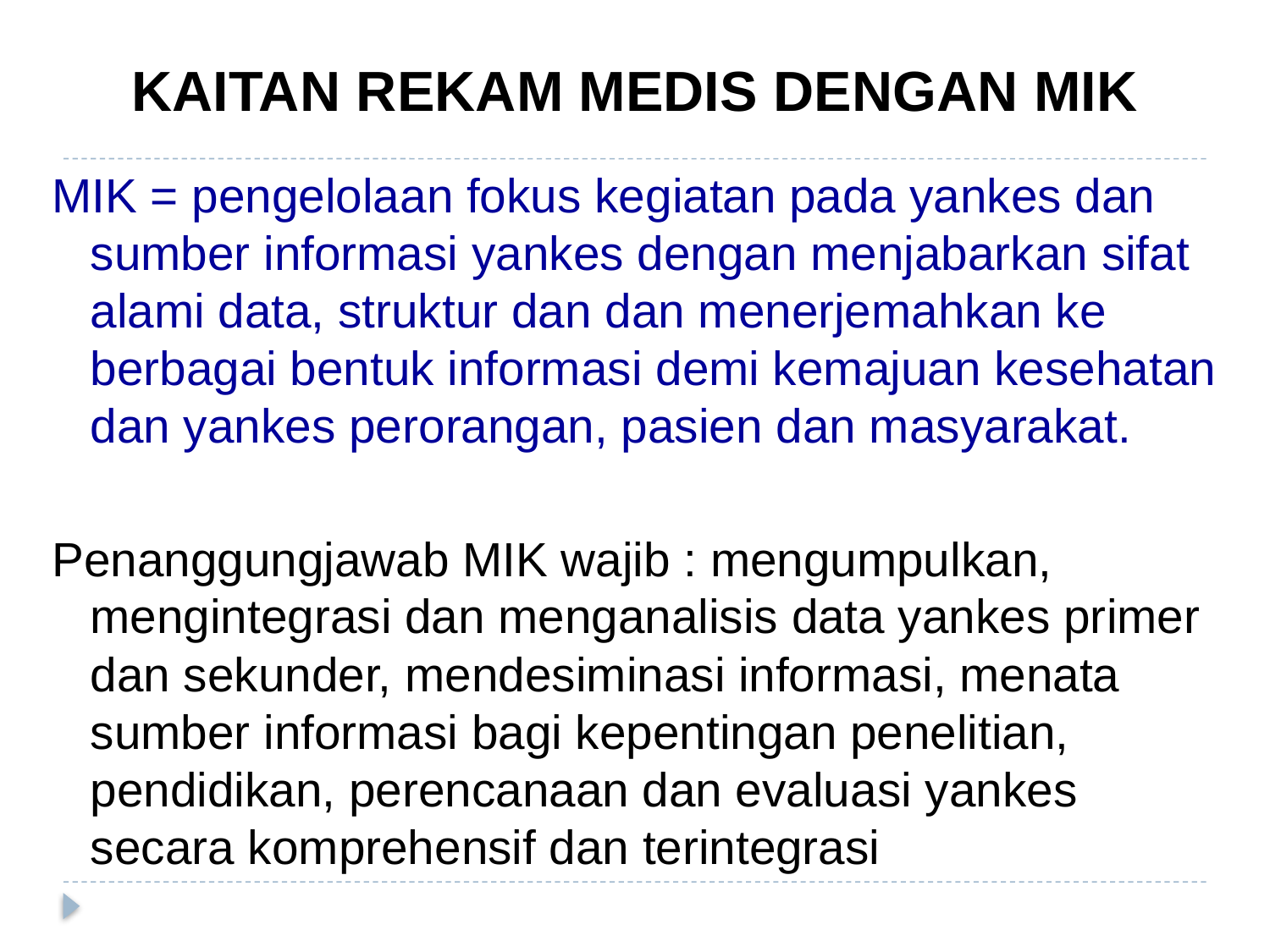

# KAITAN REKAM MEDIS DENGAN MIK
MIK = pengelolaan fokus kegiatan pada yankes dan sumber informasi yankes dengan menjabarkan sifat alami data, struktur dan dan menerjemahkan ke berbagai bentuk informasi demi kemajuan kesehatan dan yankes perorangan, pasien dan masyarakat.

Penanggungjawab MIK wajib : mengumpulkan, mengintegrasi dan menganalisis data yankes primer dan sekunder, mendesiminasi informasi, menata sumber informasi bagi kepentingan penelitian, pendidikan, perencanaan dan evaluasi yankes secara komprehensif dan terintegrasi